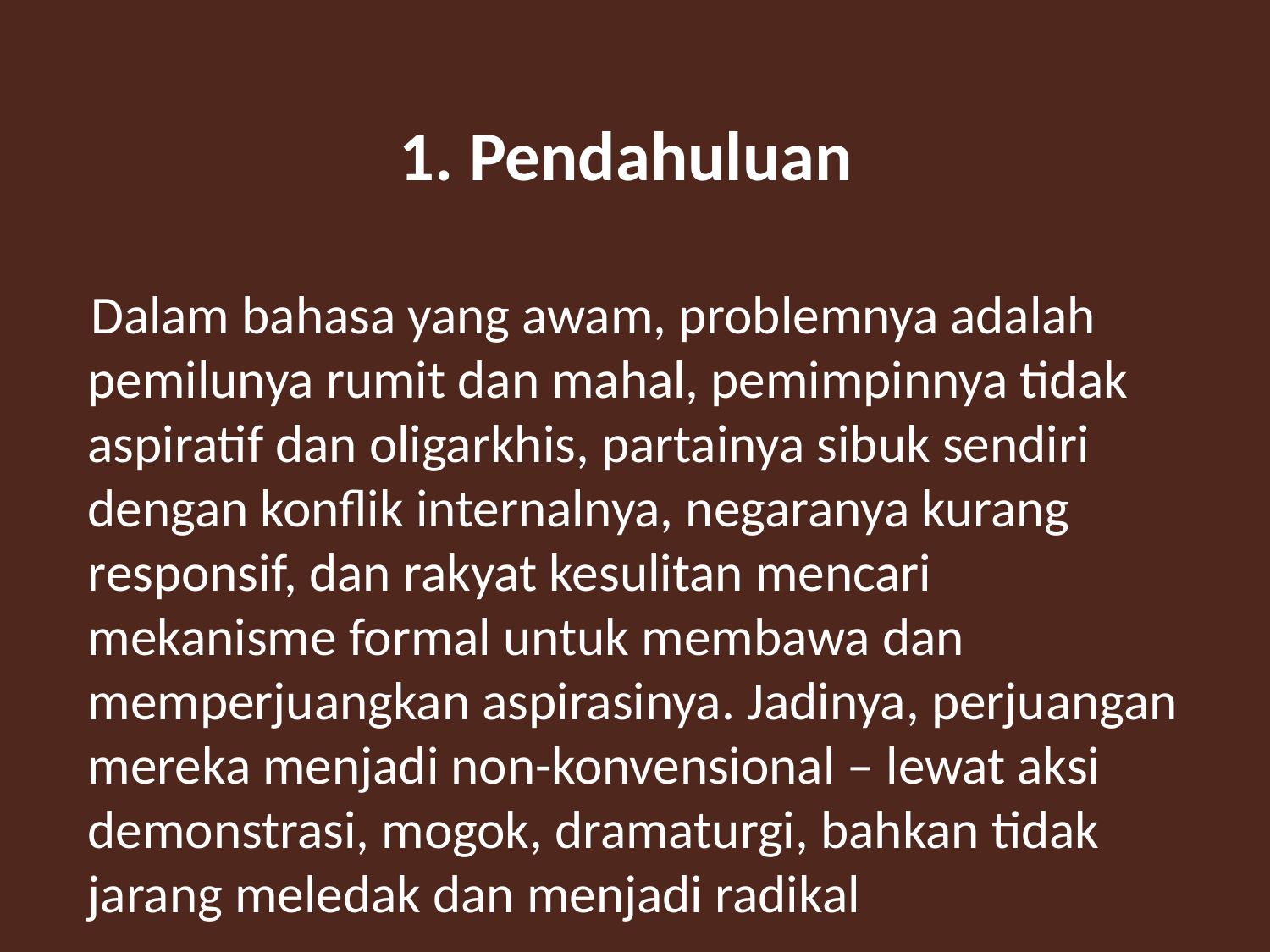

1. Pendahuluan

    Dalam bahasa yang awam, problemnya adalah pemilunya rumit dan mahal, pemimpinnya tidak aspiratif dan oligarkhis, partainya sibuk sendiri dengan konflik internalnya, negaranya kurang responsif, dan rakyat kesulitan mencari mekanisme formal untuk membawa dan memperjuangkan aspirasinya. Jadinya, perjuangan mereka menjadi non-konvensional – lewat aksi demonstrasi, mogok, dramaturgi, bahkan tidak jarang meledak dan menjadi radikal